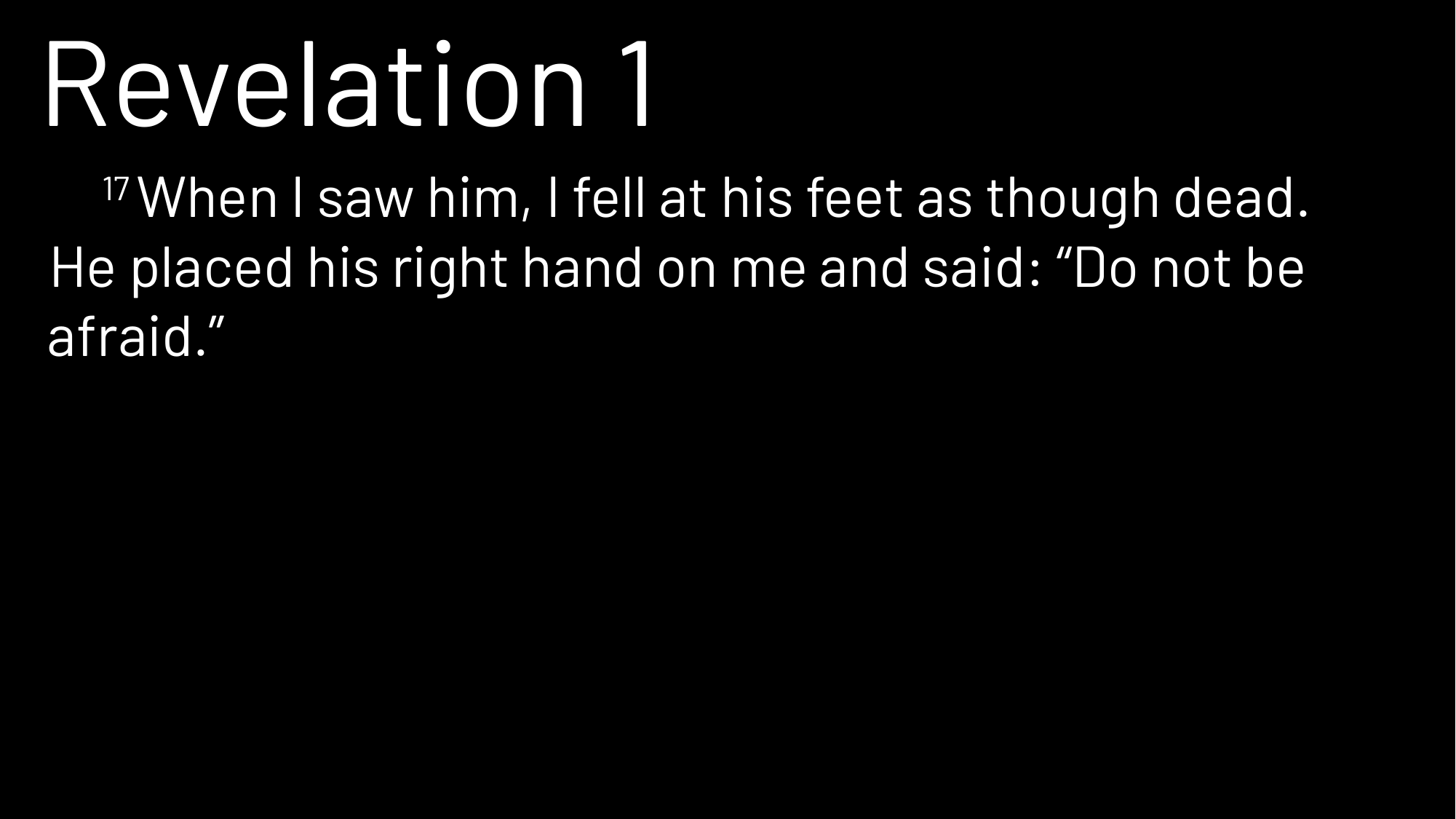

Revelation 1
17 When I saw him, I fell at his feet as though dead.
He placed his right hand on me and said: “Do not be afraid.”